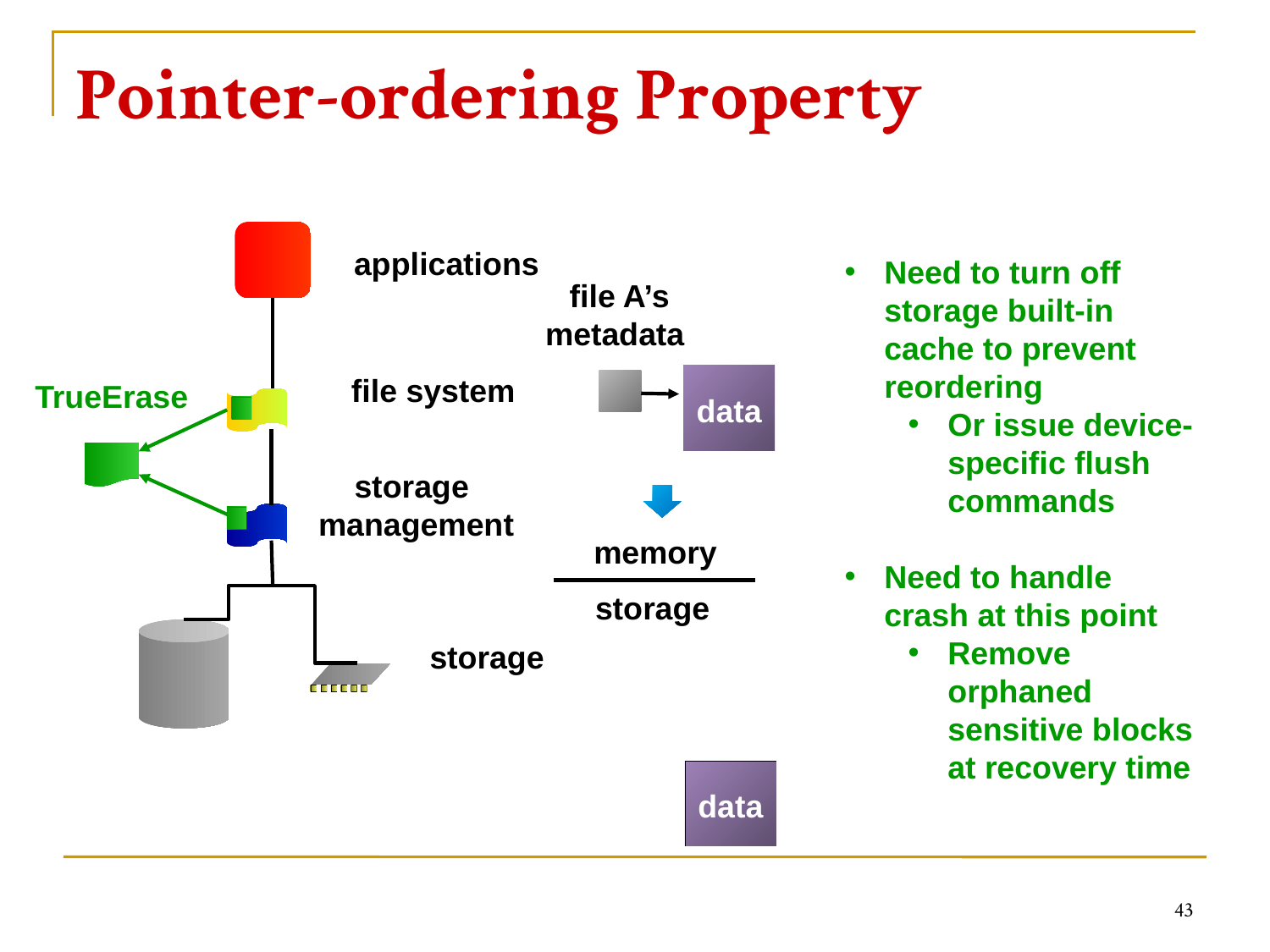

# Pointer-ordering Property

applications
file system
TrueErase

storage
management

storage

Need to turn off storage built-in cache to prevent reordering
Or issue device-specific flush commands

Need to handle crash at this point
Remove orphaned sensitive blocks at recovery time

file A’s
metadata

data

memory
storage

data
43